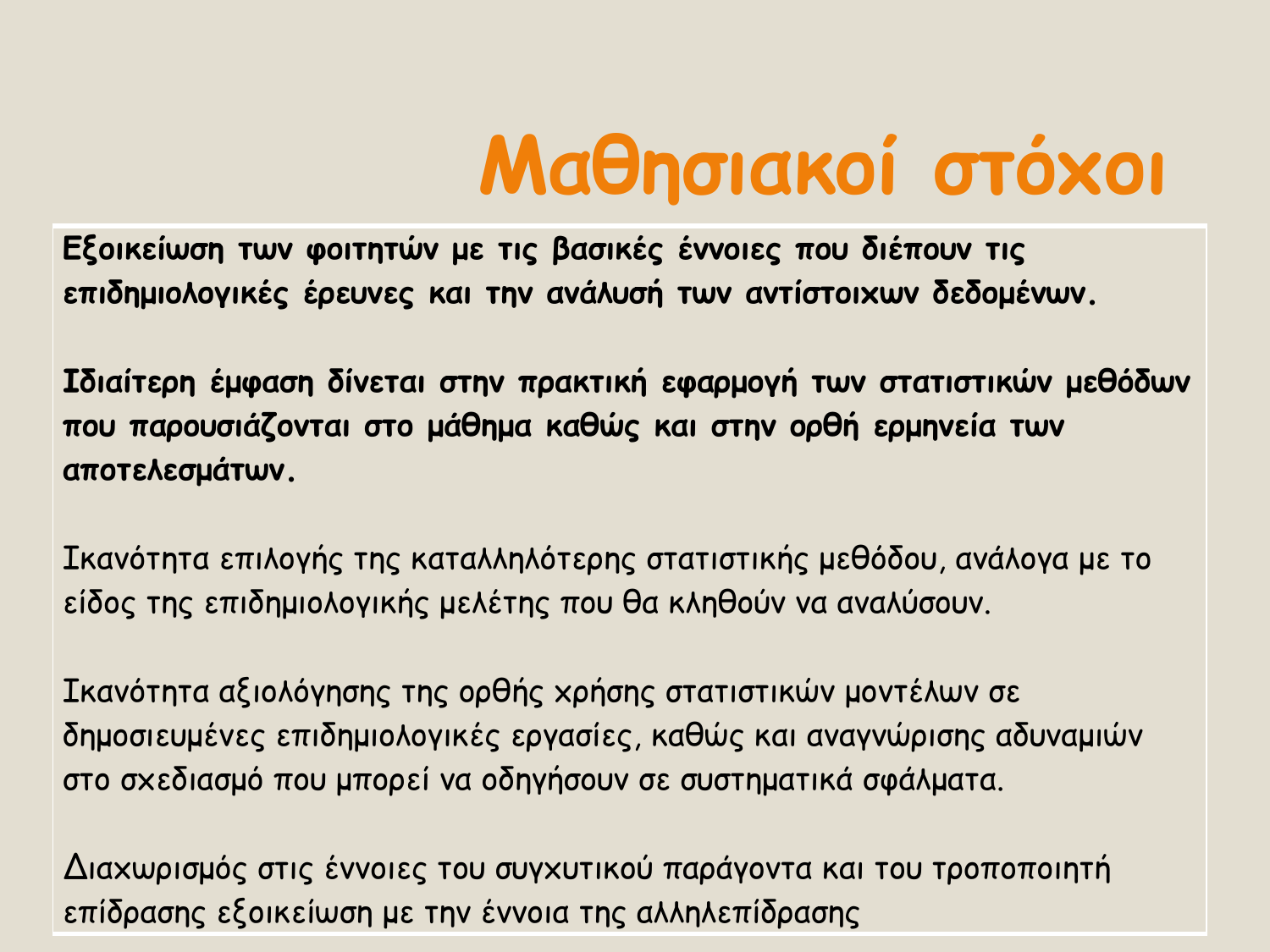

# Μαθησιακοί στόχοι
| Εξοικείωση των φοιτητών με τις βασικές έννοιες που διέπουν τις επιδημιολογικές έρευνες και την ανάλυσή των αντίστοιχων δεδομένων. Ιδιαίτερη έμφαση δίνεται στην πρακτική εφαρμογή των στατιστικών μεθόδων που παρουσιάζονται στο μάθημα καθώς και στην ορθή ερμηνεία των αποτελεσμάτων. Ικανότητα επιλογής της καταλληλότερης στατιστικής μεθόδου, ανάλογα με το είδος της επιδημιολογικής μελέτης που θα κληθούν να αναλύσουν. Ικανότητα αξιολόγησης της ορθής χρήσης στατιστικών μοντέλων σε δημοσιευμένες επιδημιολογικές εργασίες, καθώς και αναγνώρισης αδυναμιών στο σχεδιασμό που μπορεί να οδηγήσουν σε συστηματικά σφάλματα. Διαχωρισμός στις έννοιες του συγχυτικού παράγοντα και του τροποποιητή επίδρασης εξοικείωση με την έννοια της αλληλεπίδρασης |
| --- |